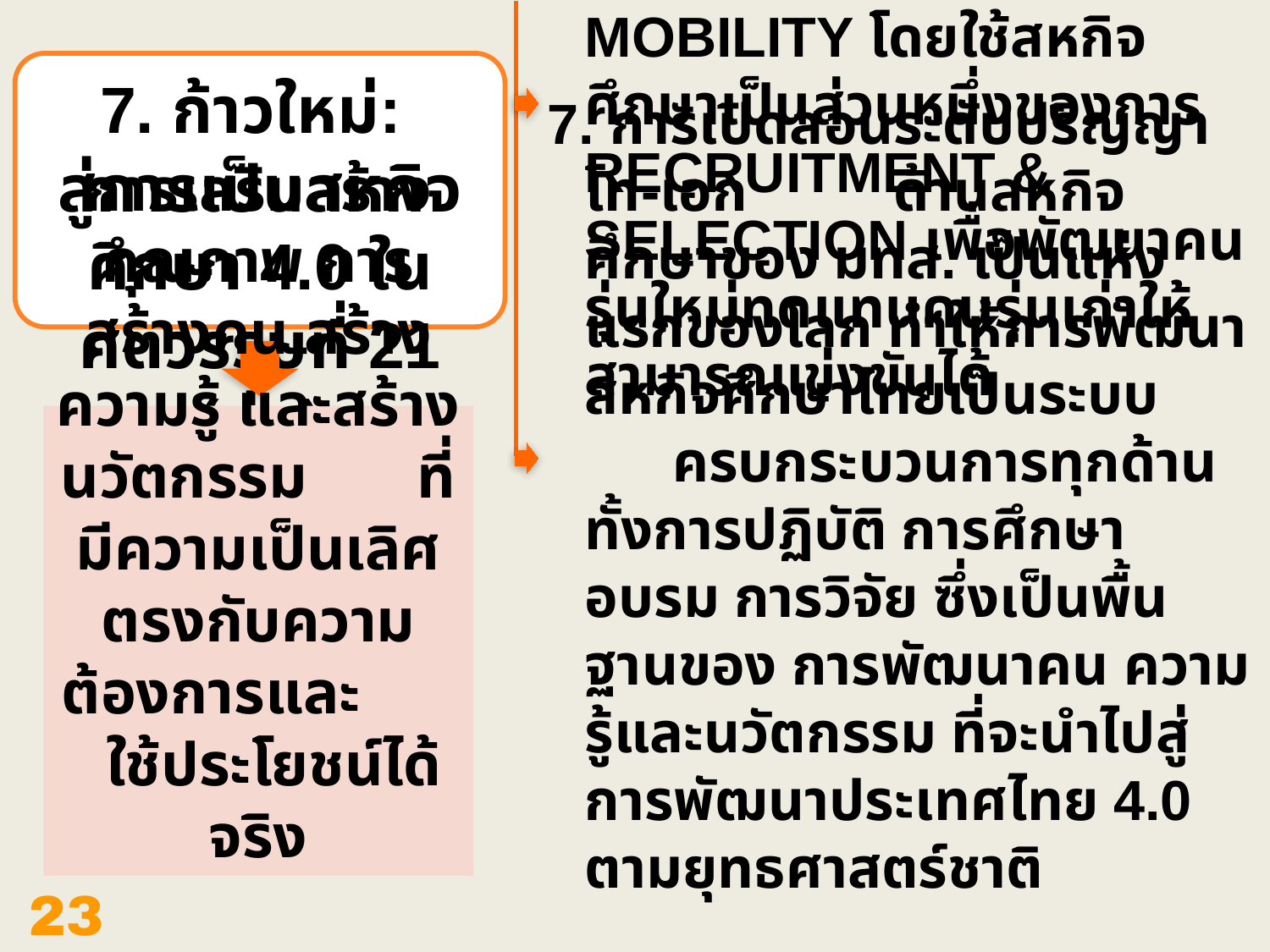

7. ก้าวใหม่:
สู่การเป็นสหกิจศึกษา 4.0 ในศตวรรษที่ 21 (ต่อ)
6. จัดเป็นส่วนหนึ่งของ young talent mobility โดยใช้สหกิจศึกษาเป็นส่วนหนึ่งของการ recruitment & selection เพื่อพัฒนาคนรุ่นใหม่ทดแทนคนรุ่นเก่าให้สามารถแข่งขันได้

การเสริมสร้างคุณภาพ การสร้างคน สร้างความรู้ และสร้างนวัตกรรม       ที่มีความเป็นเลิศตรงกับความต้องการและ         ใช้ประโยชน์ได้จริง
7. การเปิดสอนระดับปริญญาโท-เอก          ด้านสหกิจศึกษาของ มทส. เป็นแห่งแรกของโลก ทำให้การพัฒนาสหกิจศึกษาไทยเป็นระบบ             ครบกระบวนการทุกด้าน ทั้งการปฏิบัติ การศึกษาอบรม การวิจัย ซึ่งเป็นพื้นฐานของ การพัฒนาคน ความรู้และนวัตกรรม ที่จะนำไปสู่ การพัฒนาประเทศไทย 4.0 ตามยุทธศาสตร์ชาติ
23